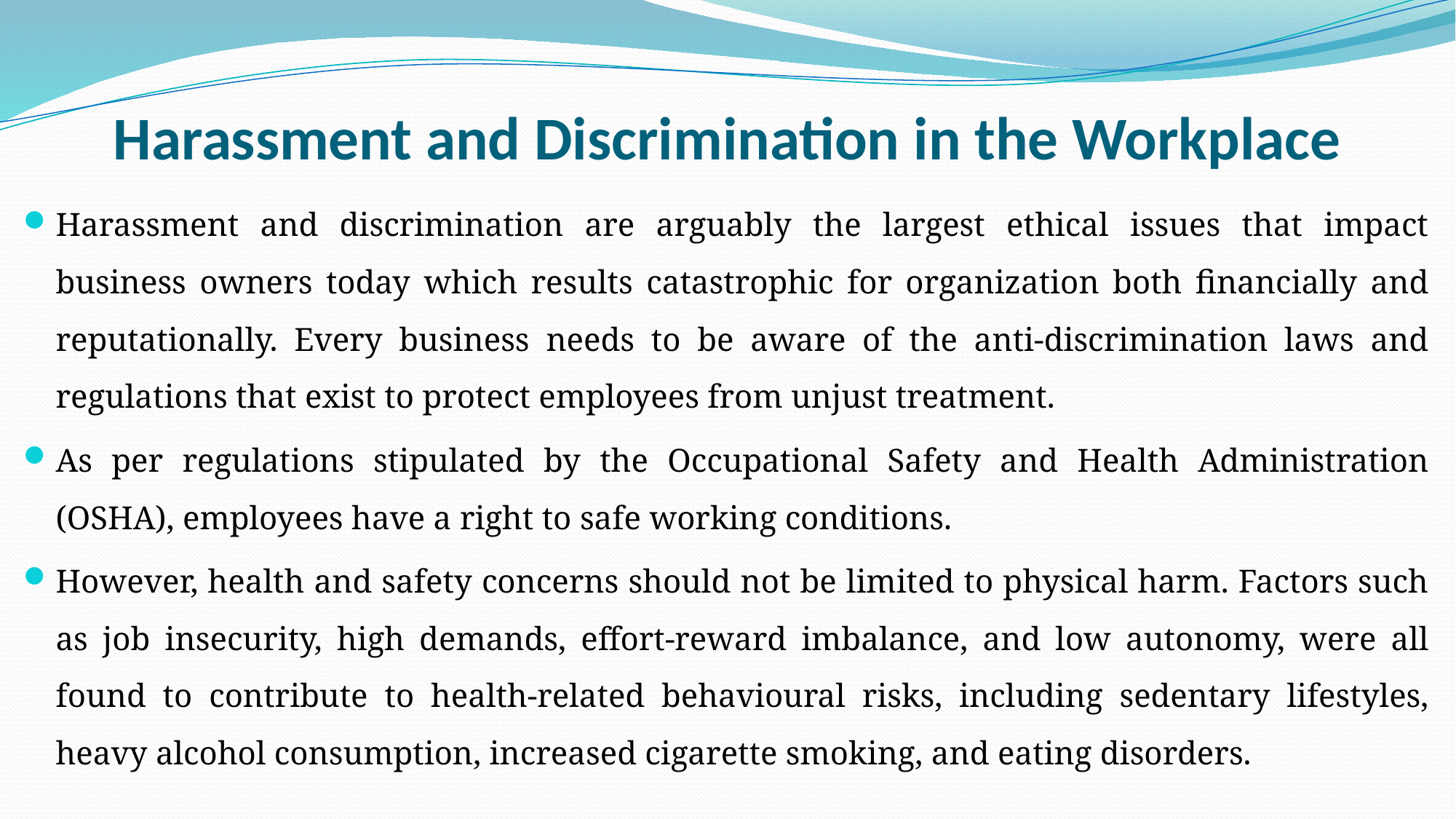

# Harassment and Discrimination in the Workplace
Harassment and discrimination are arguably the largest ethical issues that impact business owners today which results catastrophic for organization both financially and reputationally. Every business needs to be aware of the anti-discrimination laws and regulations that exist to protect employees from unjust treatment.
As per regulations stipulated by the Occupational Safety and Health Administration (OSHA), employees have a right to safe working conditions.
However, health and safety concerns should not be limited to physical harm. Factors such as job insecurity, high demands, effort-reward imbalance, and low autonomy, were all found to contribute to health-related behavioural risks, including sedentary lifestyles, heavy alcohol consumption, increased cigarette smoking, and eating disorders.